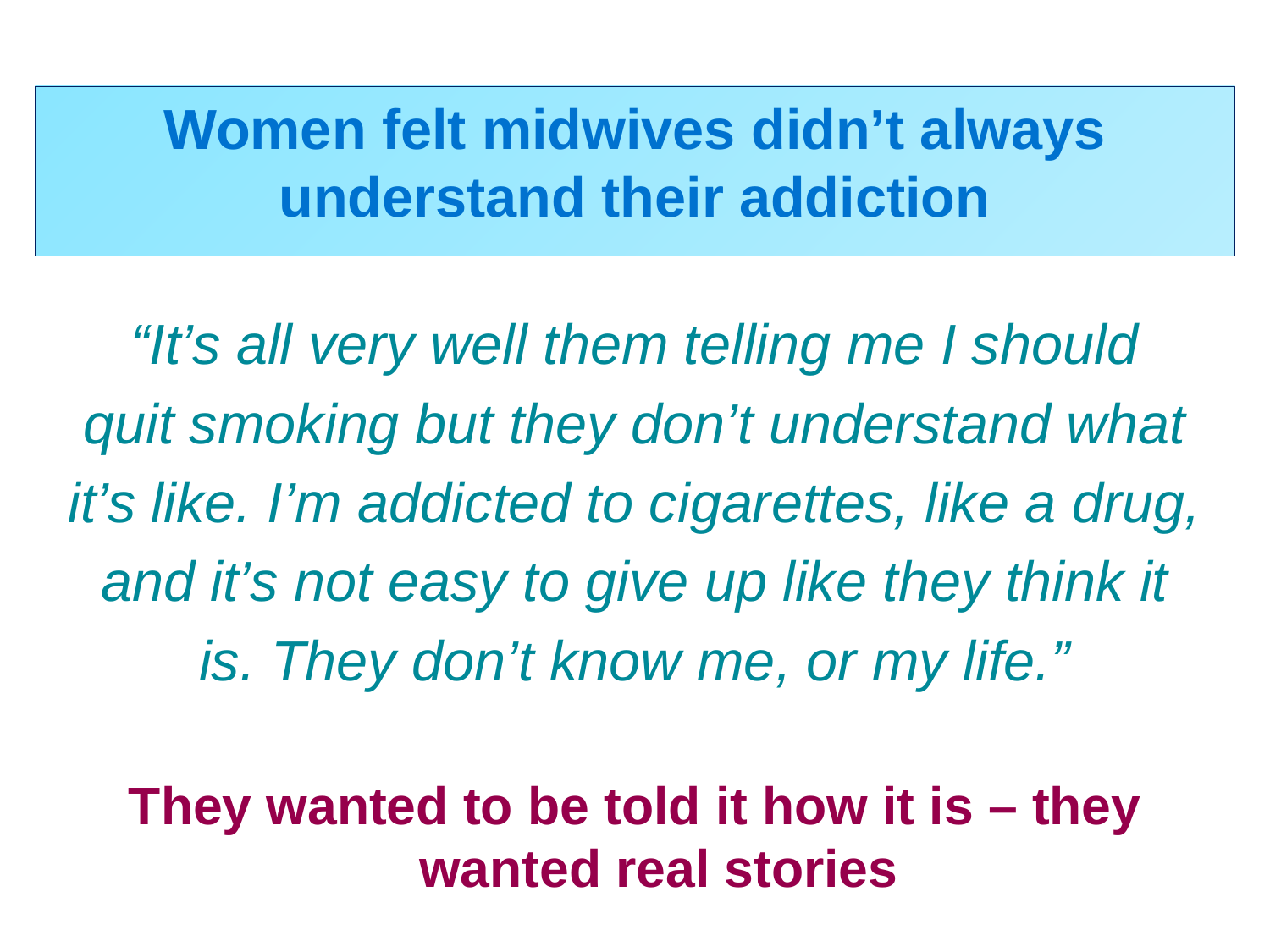

Women felt midwives didn’t always understand their addiction

“It’s all very well them telling me I should
quit smoking but they don’t understand what
it’s like. I’m addicted to cigarettes, like a drug,
and it’s not easy to give up like they think it
is. They don’t know me, or my life.”

They wanted to be told it how it is – they wanted real stories